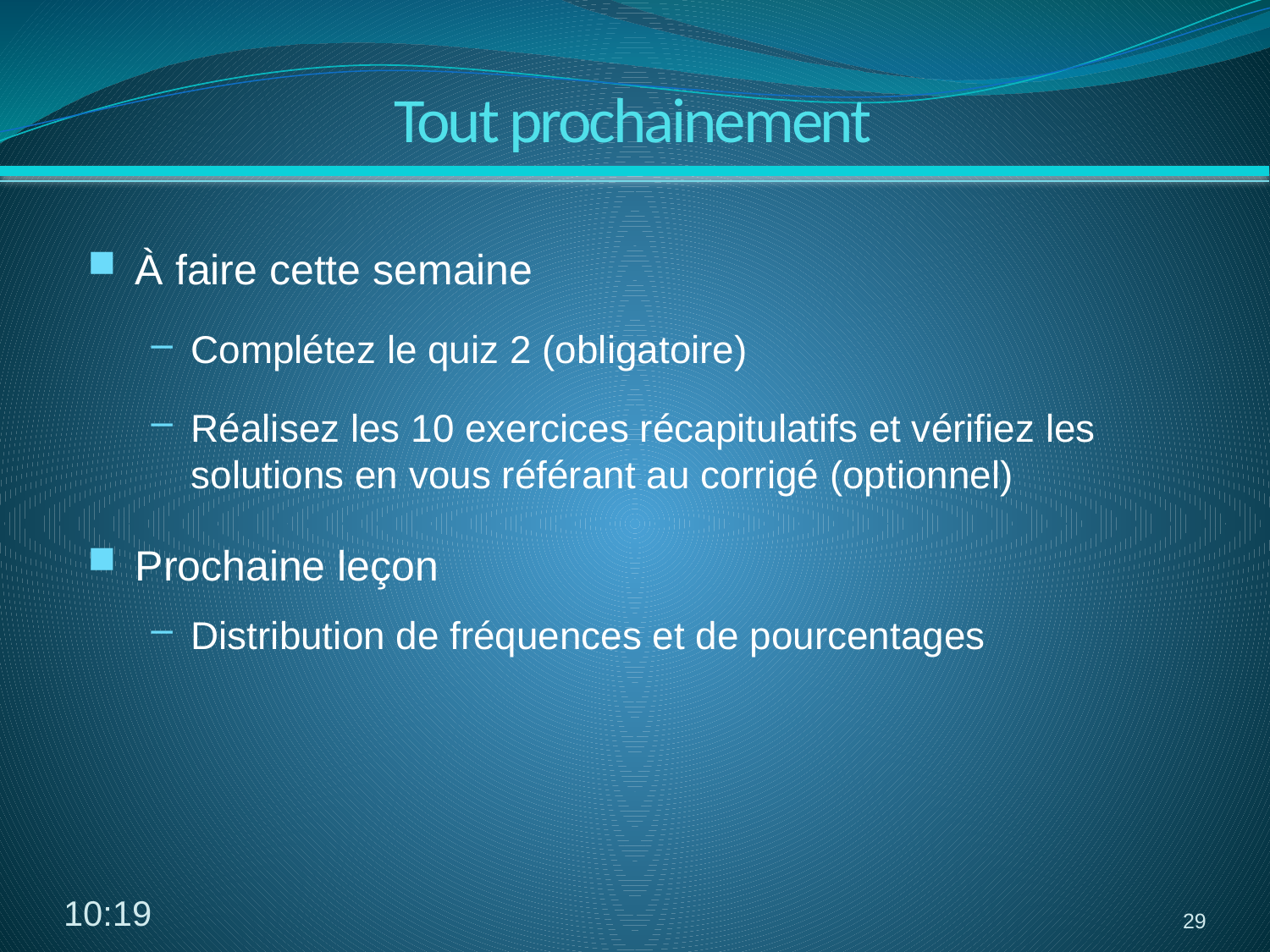

# Tout prochainement
À faire cette semaine
Complétez le quiz 2 (obligatoire)
Réalisez les 10 exercices récapitulatifs et vérifiez les solutions en vous référant au corrigé (optionnel)
Prochaine leçon
Distribution de fréquences et de pourcentages

10:19
29